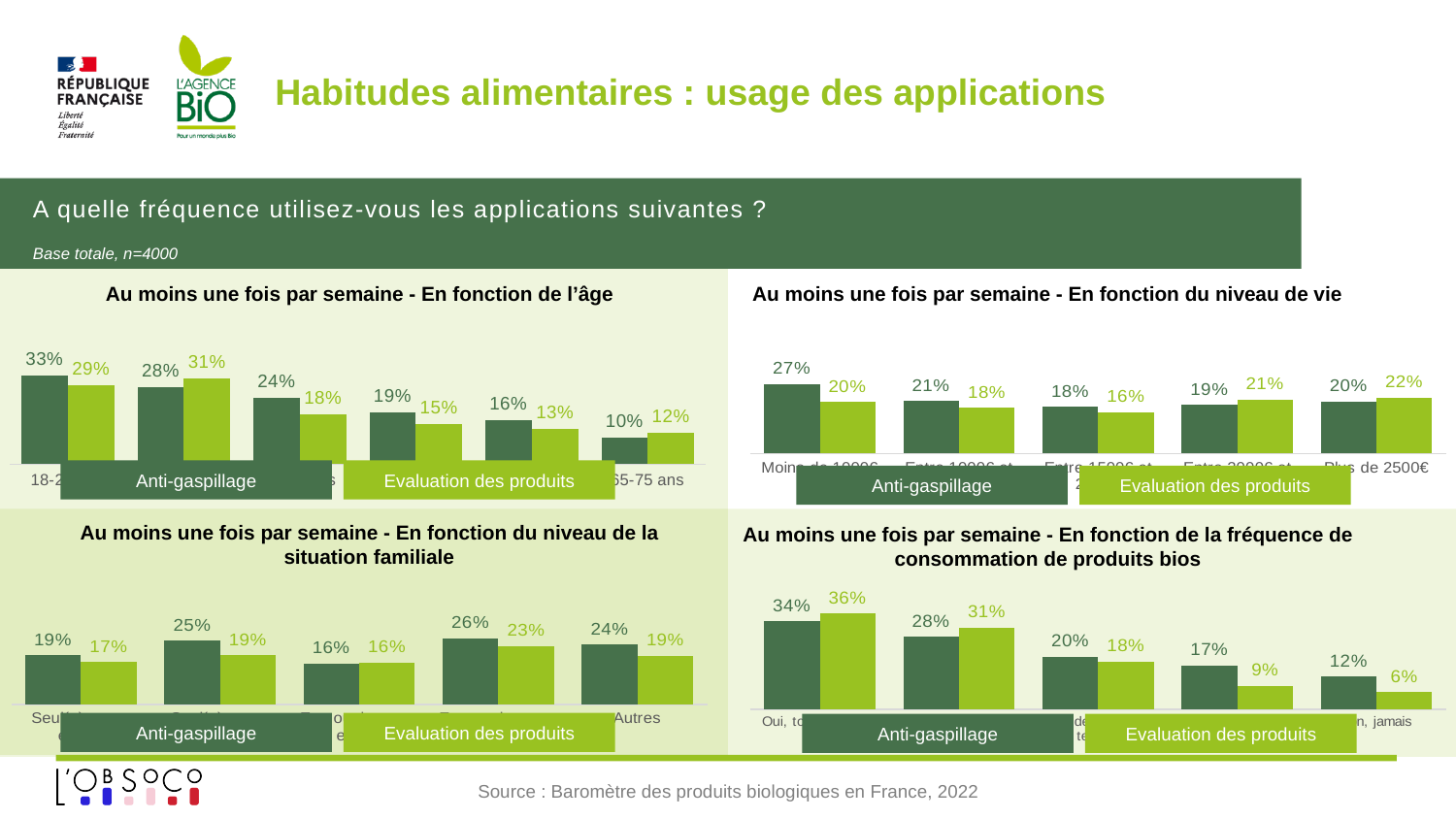

# Habitudes alimentaires : usage des applications
A quelle fréquence utilisez-vous les applications suivantes ?
Base totale, n=4000
Au moins une fois par semaine - En fonction de l’âge
Au moins une fois par semaine - En fonction du niveau de vie

### Chart

| Category | Anti-gaspillage | Evaluation des produits |
|---|---|---|
| 18-24 ans | 0.32691484077183897 | 0.28837054747360447 |
| 25-34 ans | 0.28168699229896005 | 0.31332260396501777 |
| 35-44 ans | 0.24457009408941166 | 0.1836298943913952 |
| 45-54 ans | 0.19101536462881438 | 0.14584122971567684 |
| 55-64 ans | 0.1602900737095088 | 0.12912339592850958 |
| 65-75 ans | 0.09778686548362421 | 0.11636172709327744 |

### Chart

| Category | Anti-gaspillage | Evaluation des produits |
|---|---|---|
| Moins de 1000€ | 0.2733758693330247 | 0.20253937263259458 |
| Entre 1000€ et 1500€ | 0.20653694510857934 | 0.18094505143237258 |
| Entre 1500€ et 2000€ | 0.18309358904915943 | 0.16306471245824877 |
| Entre 2000€ et 2500€ | 0.1918024636772412 | 0.21265635838933603 |
| Plus de 2500€ | 0.2041644304193293 | 0.2197629302180096 |
Anti-gaspillage
Evaluation des produits
Anti-gaspillage
Evaluation des produits
Au moins une fois par semaine - En fonction du niveau de la situation familiale
Au moins une fois par semaine - En fonction de la fréquence de consommation de produits bios

### Chart

| Category | Anti-gaspillage | Evaluation des produits |
|---|---|---|
| Seul(e), sans enfant | 0.19228616408629987 | 0.16745482903221695 |
| Seul(e), avec enfant(s) | 0.24888034877176765 | 0.19291205792982757 |
| En couple, sans enfant | 0.16032441416395582 | 0.16460148359553983 |
| En couple, avec enfant(s) | 0.2594815322036998 | 0.2293531900561592 |
| Autres | 0.23594763383139467 | 0.19105545927148548 |

### Chart

| Category | Anti-gaspillage | Evaluation des produits |
|---|---|---|
| Oui, tous les jours | 0.33538777972267136 | 0.36463966532426134 |
| Oui, régulièrement   | 0.27659738659838873 | 0.31112588616984926 |
| Oui, de temps en temps  | 0.19921548585169063 | 0.18100946623398667 |
| Oui, rarement  | 0.16713846350109954 | 0.08966527753271424 |
| Non, jamais | 0.12471712108017384 | 0.06435261752325461 |
Anti-gaspillage
Evaluation des produits
Anti-gaspillage
Evaluation des produits